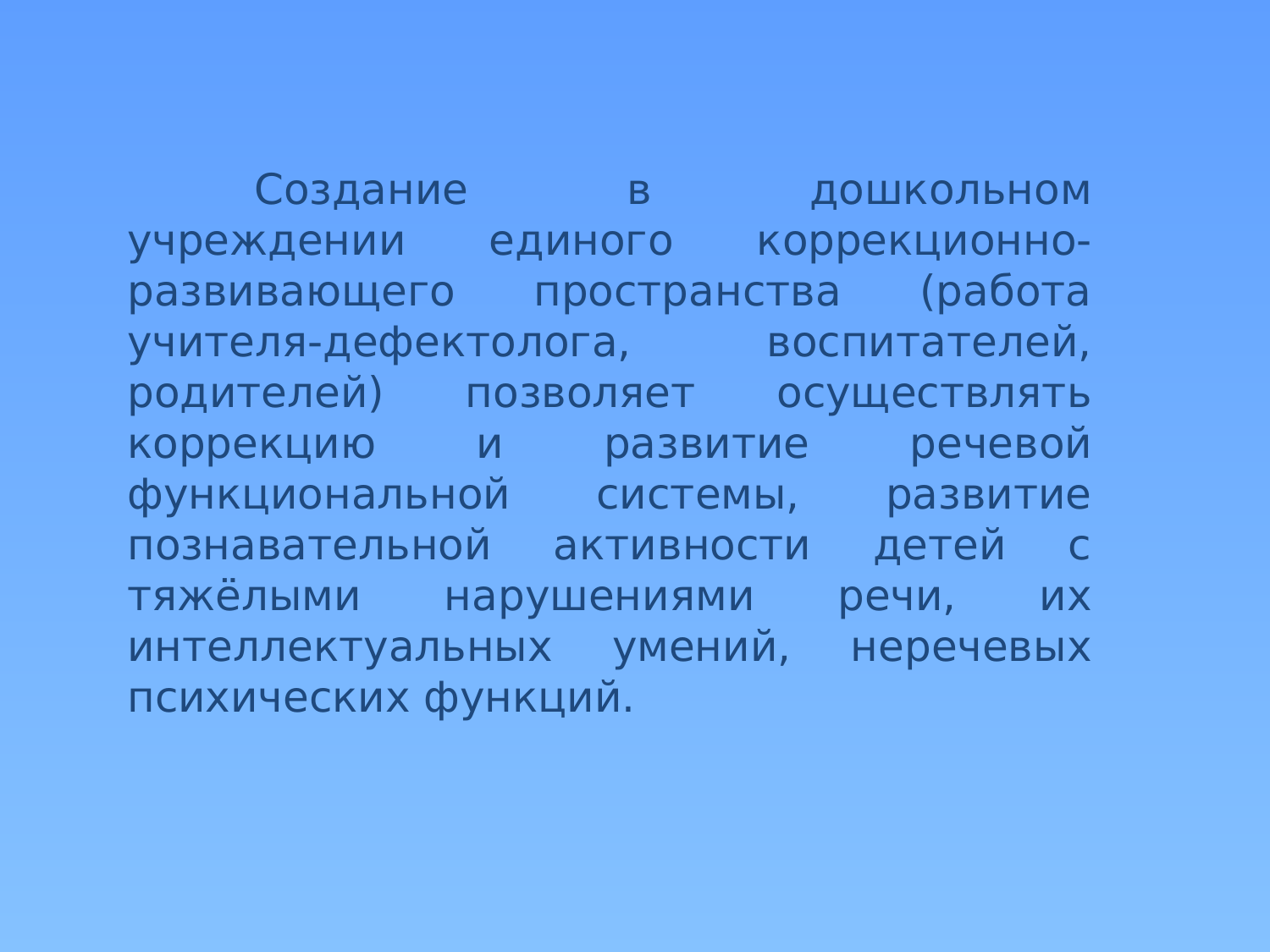

Создание в дошкольном учреждении единого коррекционно-развивающего пространства (работа учителя-дефектолога, воспитателей, родителей) позволяет осуществлять коррекцию и развитие речевой функциональной системы, развитие познавательной активности детей с тяжёлыми нарушениями речи, их интеллектуальных умений, неречевых психических функций.